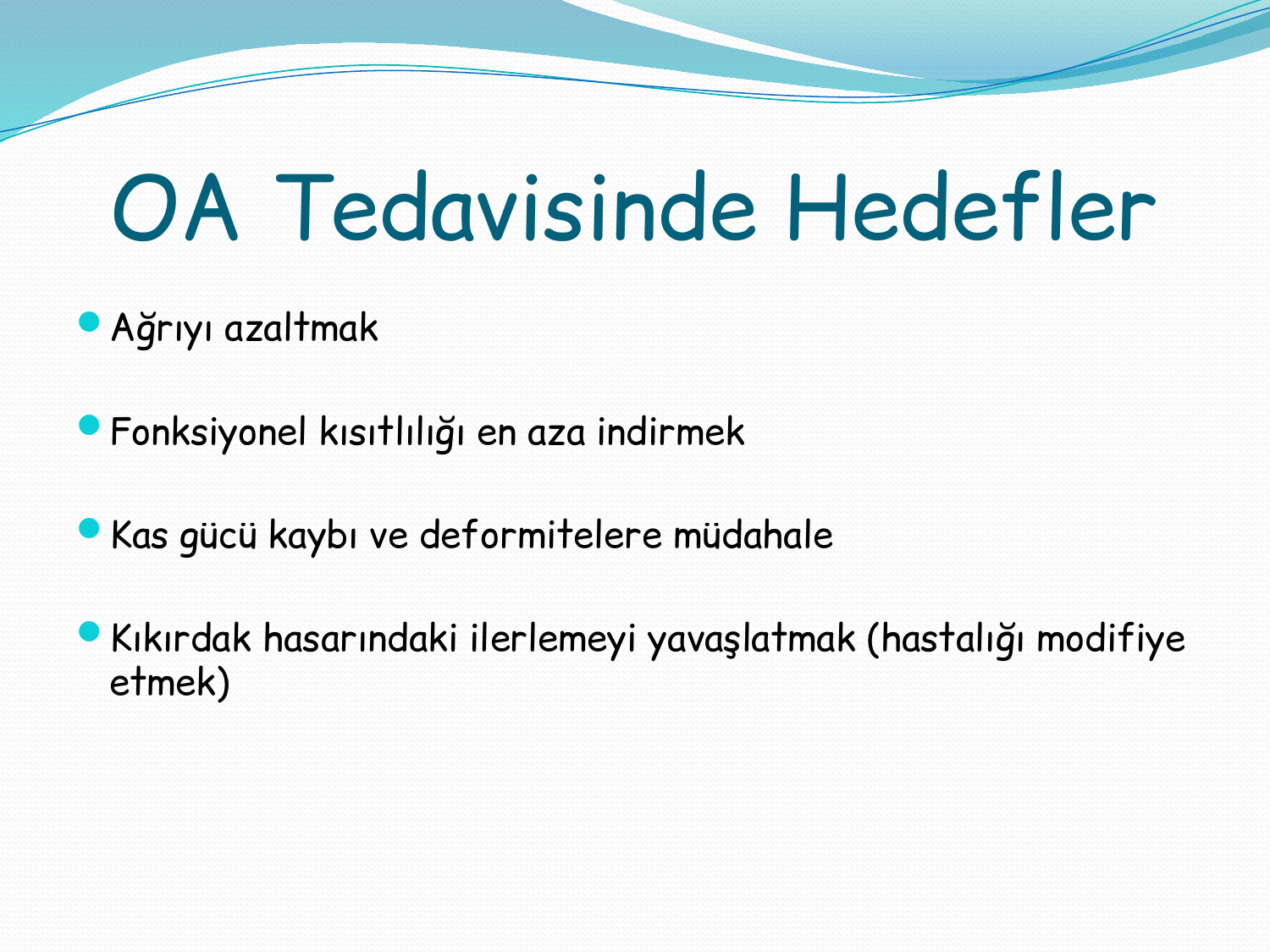

# OA Tedavisinde Hedefler

Ağrıyı azaltmak

Fonksiyonel kısıtlılığı en aza indirmek

Kas gücü kaybı ve deformitelere müdahale

Kıkırdak hasarındaki ilerlemeyi yavaşlatmak (hastalığı modifiye etmek)